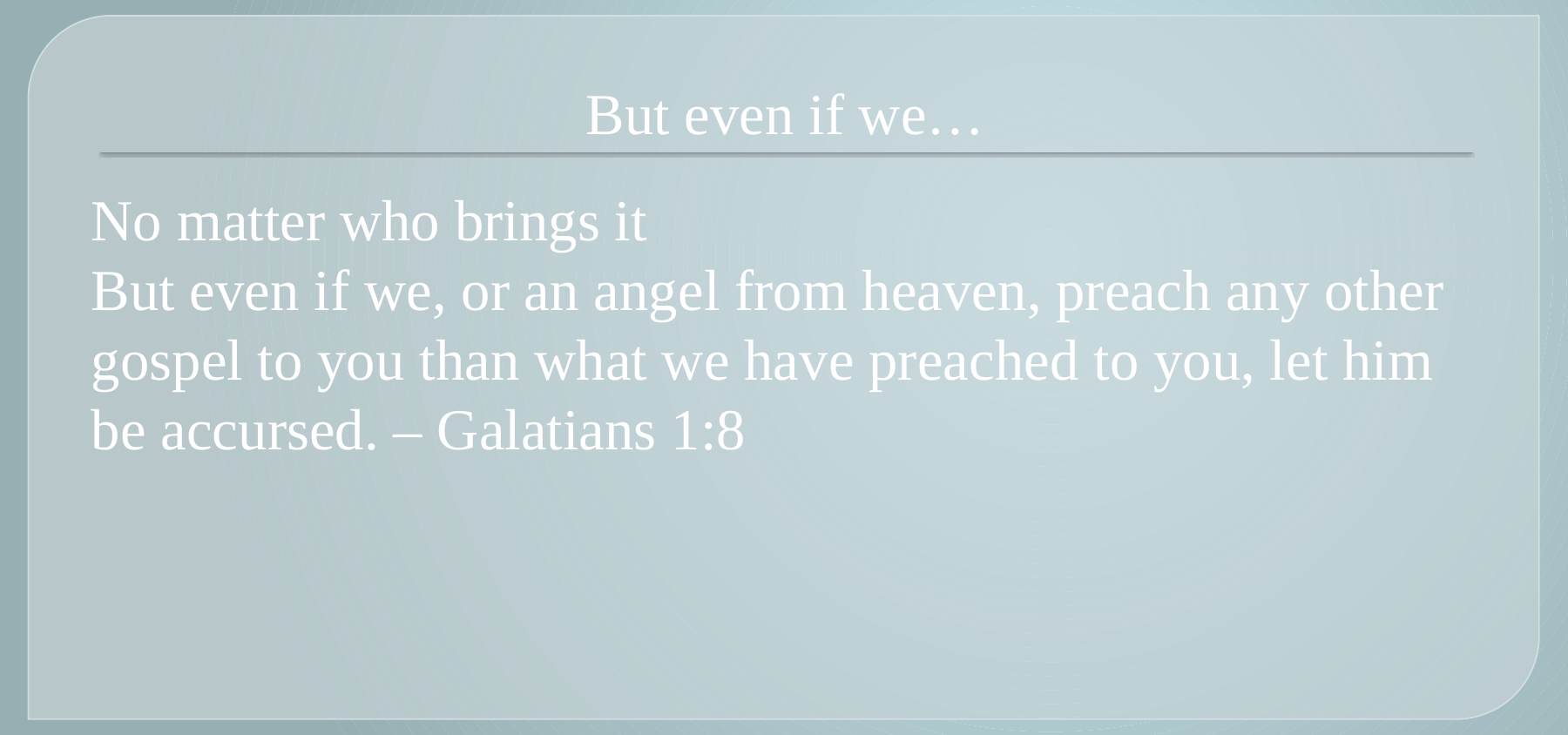

# But even if we…
No matter who brings it
But even if we, or an angel from heaven, preach any other gospel to you than what we have preached to you, let him be accursed. – Galatians 1:8